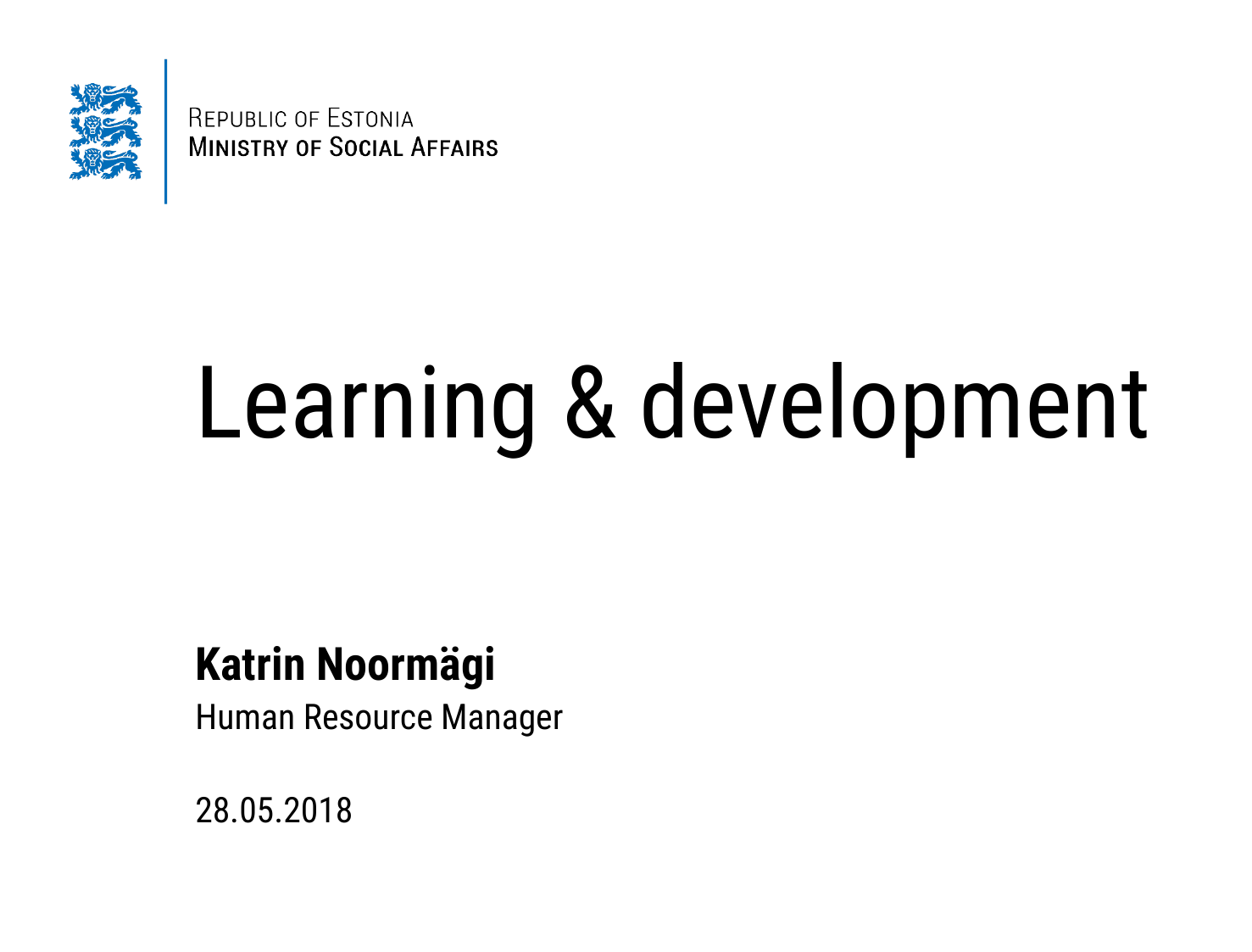

# Learning & development
Katrin Noormägi
Human Resource Manager

28.05.2018